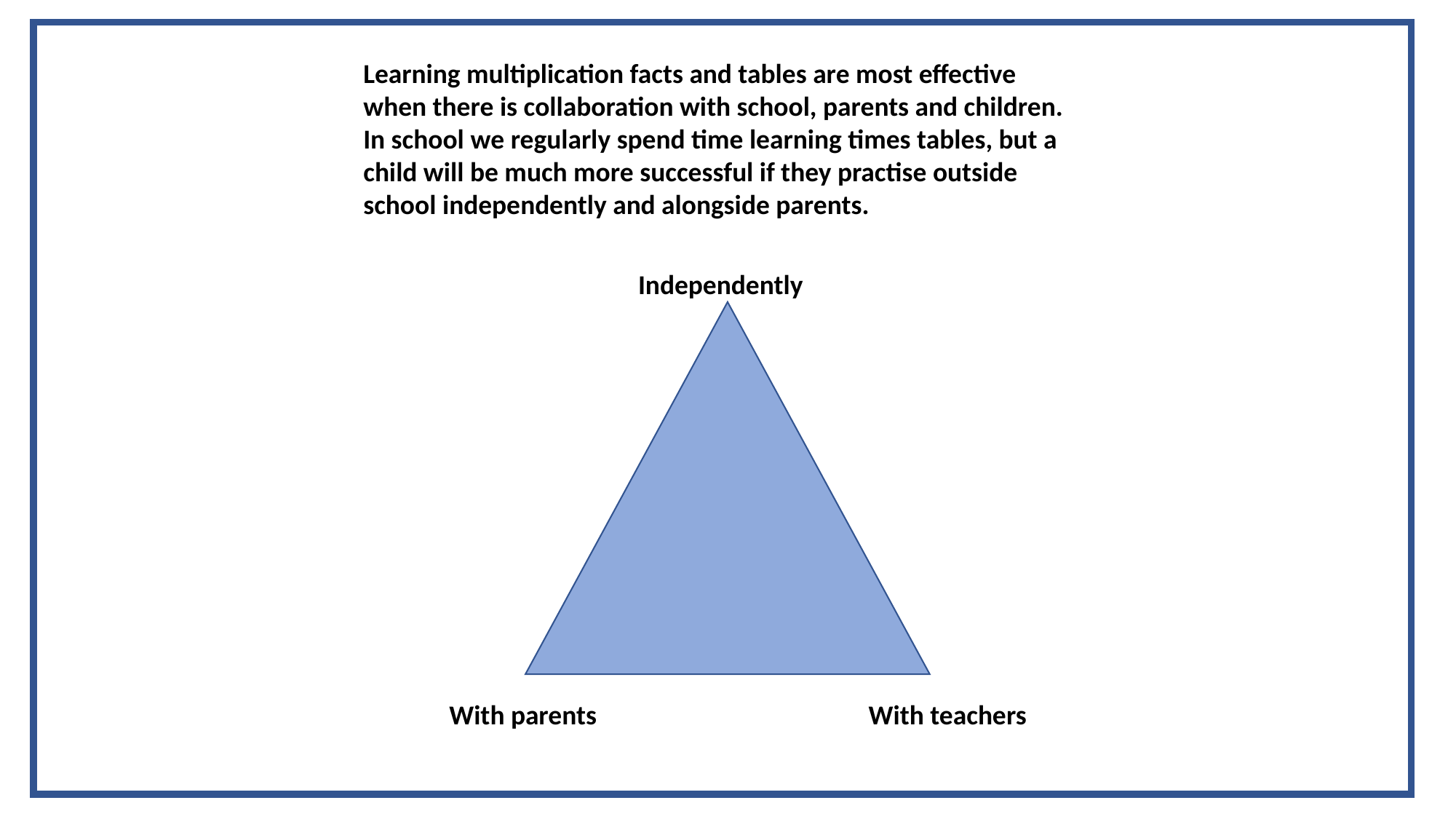

Learning multiplication facts and tables are most effective when there is collaboration with school, parents and children. In school we regularly spend time learning times tables, but a child will be much more successful if they practise outside school independently and alongside parents.
Independently

With parents
With teachers